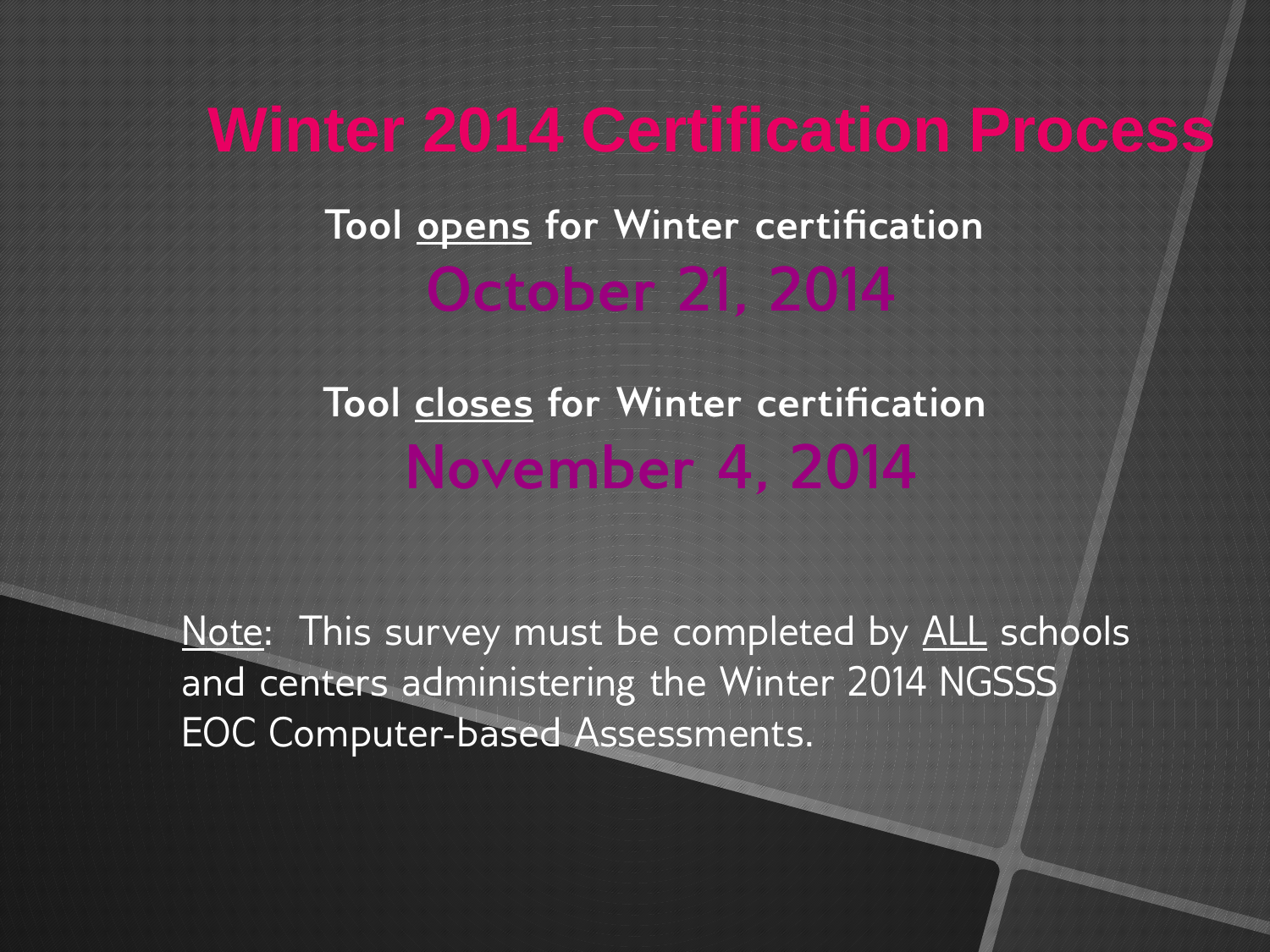

Winter 2014 Certification Process
Tool opens for Winter certification
October 21, 2014

Tool closes for Winter certification
November 4, 2014

Note:  This survey must be completed by ALL schools and centers administering the Winter 2014 NGSSS EOC Computer-based Assessments.